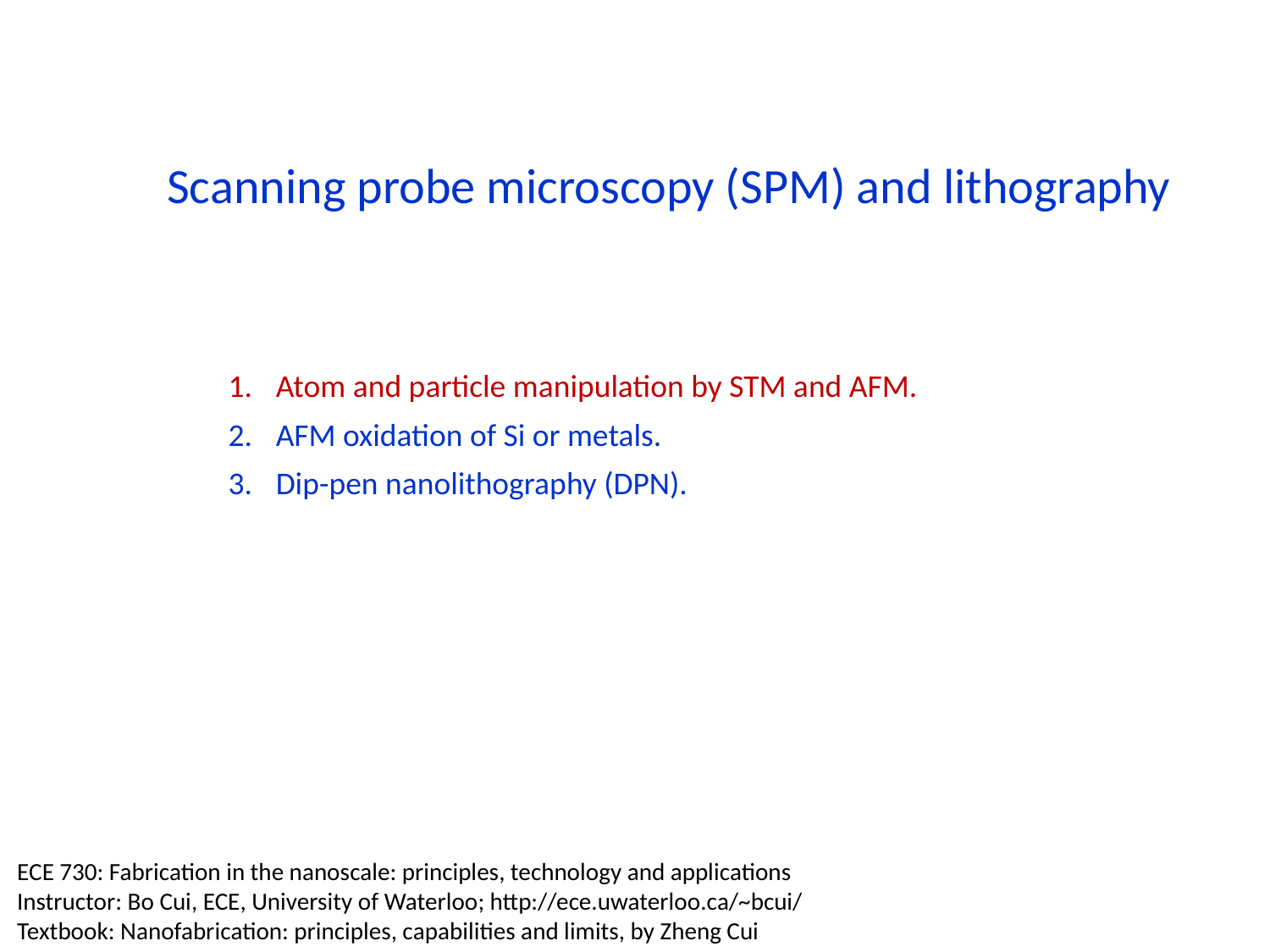

Scanning probe microscopy (SPM) and lithography
Atom and particle manipulation by STM and AFM.
AFM oxidation of Si or metals.
Dip-pen nanolithography (DPN).
ECE 730: Fabrication in the nanoscale: principles, technology and applications
Instructor: Bo Cui, ECE, University of Waterloo; http://ece.uwaterloo.ca/~bcui/
Textbook: Nanofabrication: principles, capabilities and limits, by Zheng Cui